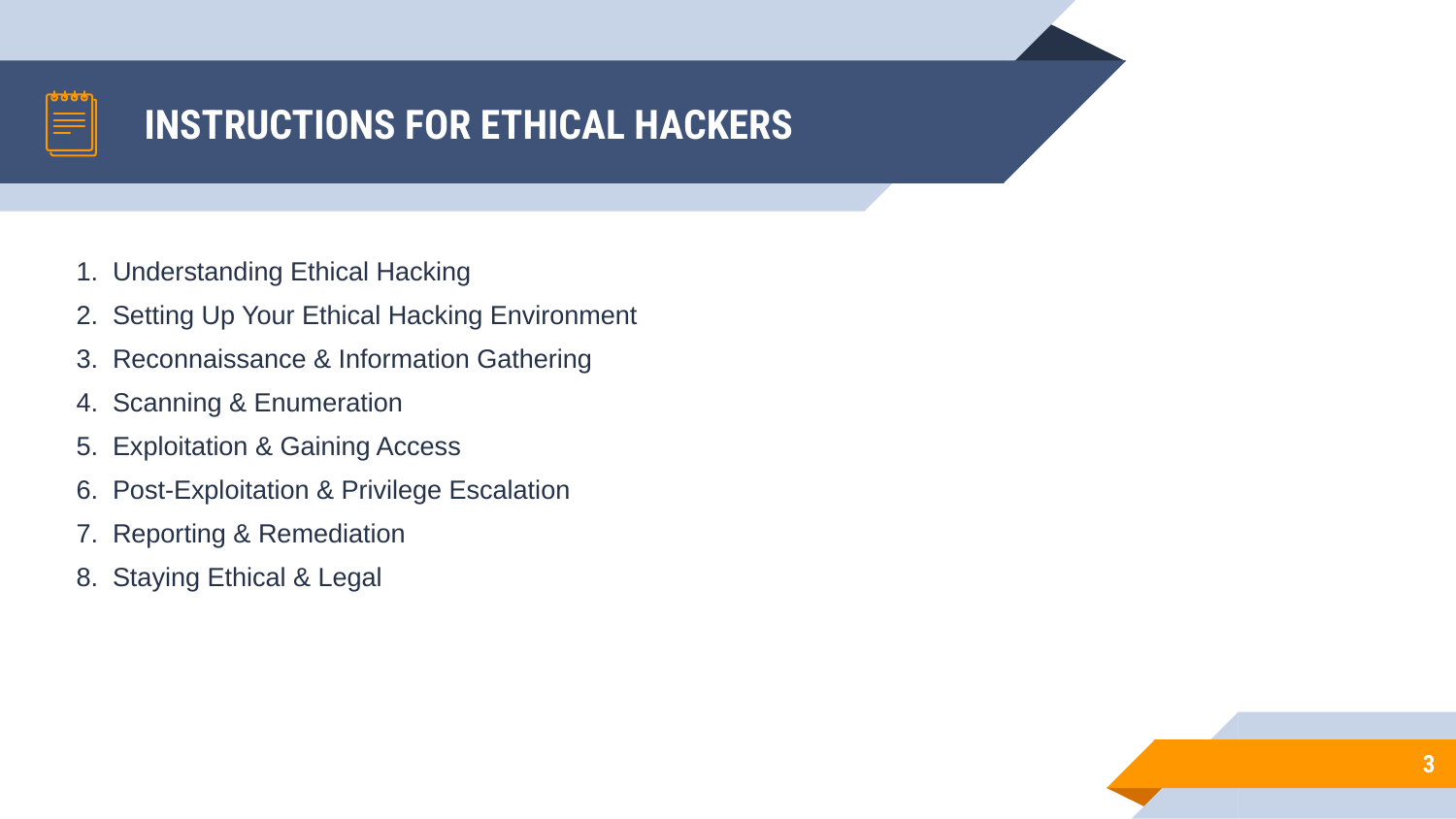

# INSTRUCTIONS FOR ETHICAL HACKERS

Understanding Ethical Hacking
Setting Up Your Ethical Hacking Environment
Reconnaissance & Information Gathering
Scanning & Enumeration
Exploitation & Gaining Access
Post-Exploitation & Privilege Escalation
Reporting & Remediation
Staying Ethical & Legal

3